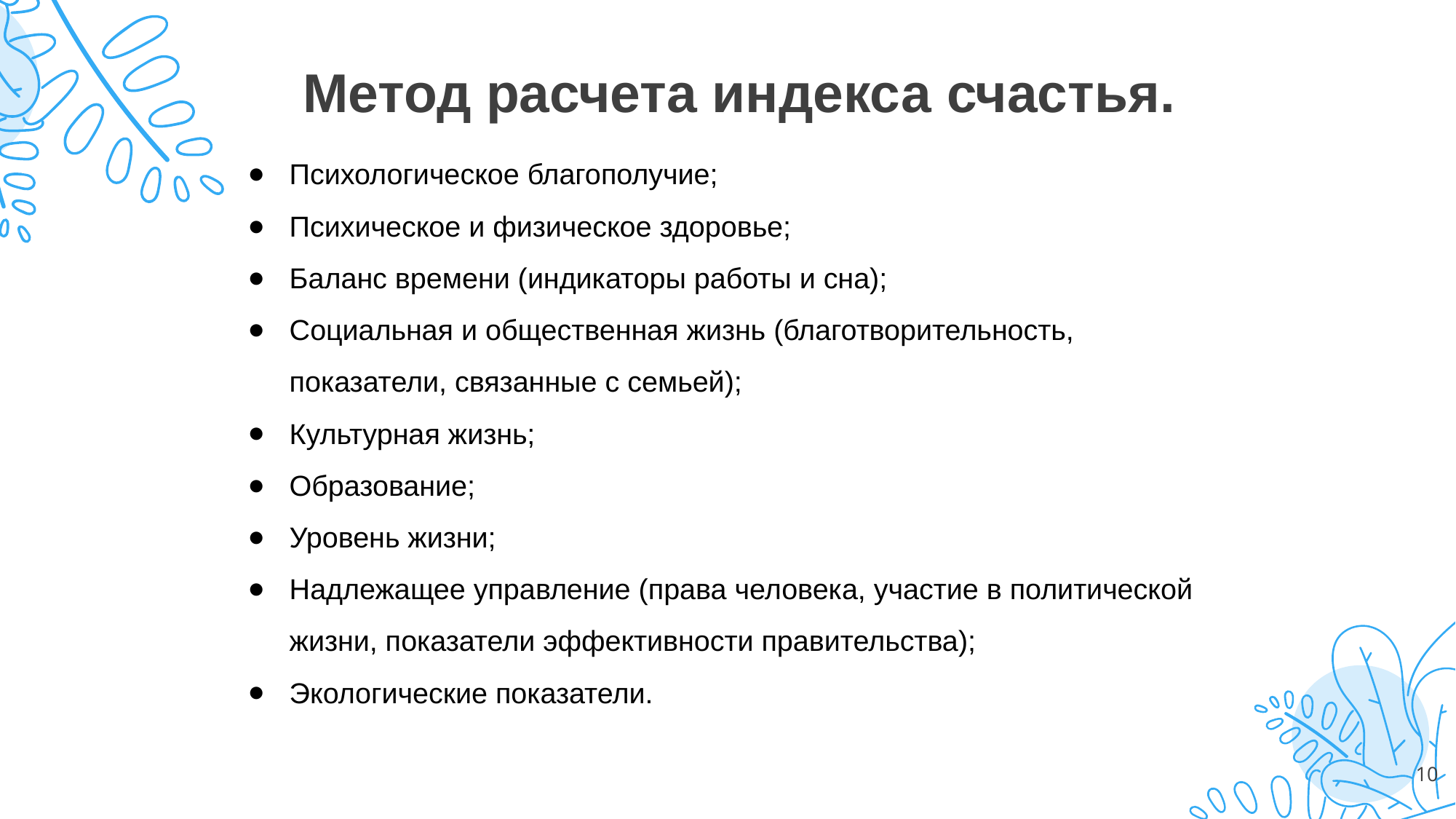

# Метод расчета индекса счастья.

Психологическое благополучие;
Психическое и физическое здоровье;
Баланс времени (индикаторы работы и сна);
Социальная и общественная жизнь (благотворительность, показатели, связанные с семьей);
Культурная жизнь;
Образование;
Уровень жизни;
Надлежащее управление (права человека, участие в политической жизни, показатели эффективности правительства);
Экологические показатели.

10